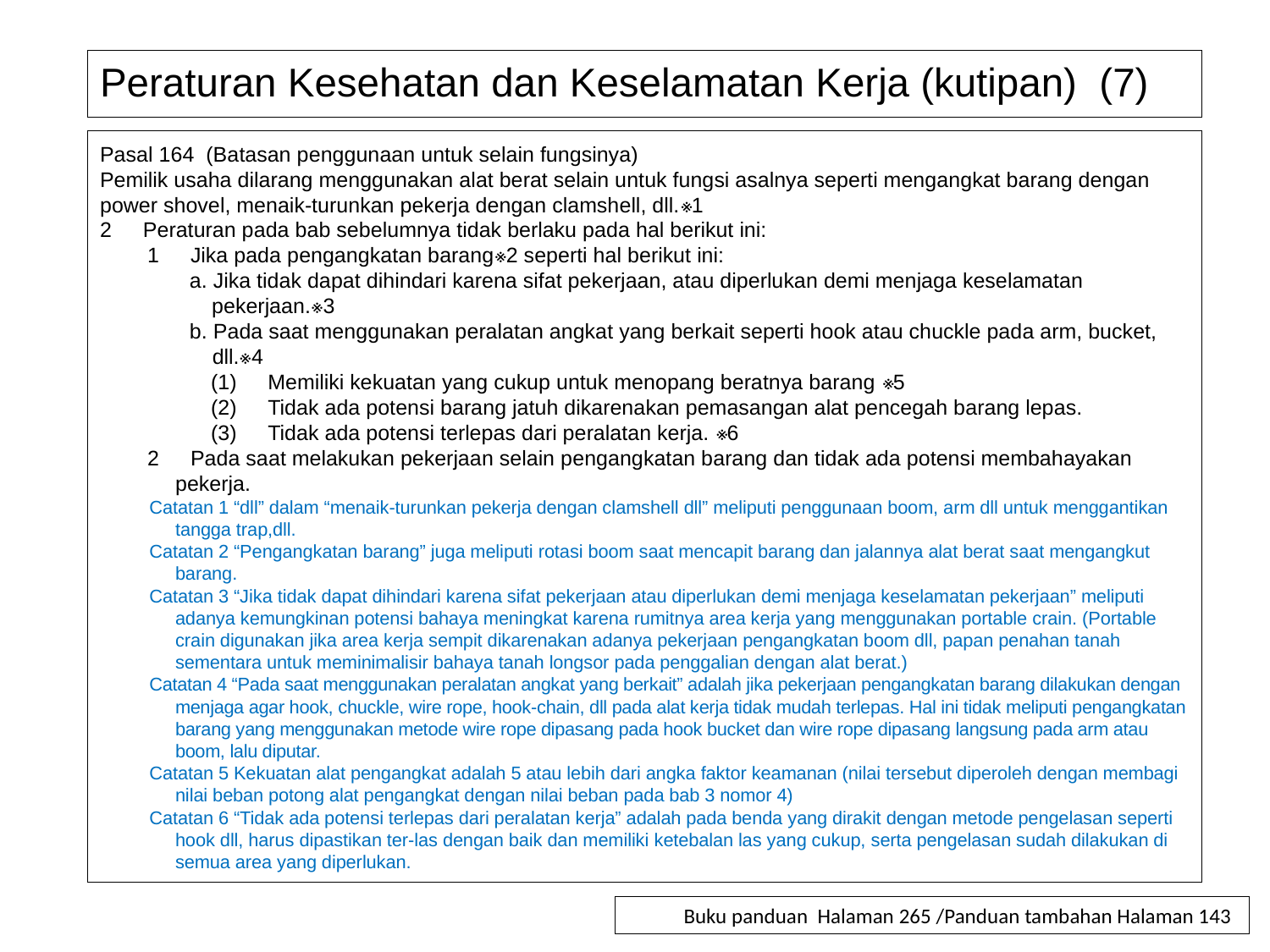

# Peraturan Kesehatan dan Keselamatan Kerja (kutipan)  (7)
Pasal 164  (Batasan penggunaan untuk selain fungsinya)
Pemilik usaha dilarang menggunakan alat berat selain untuk fungsi asalnya seperti mengangkat barang dengan power shovel, menaik-turunkan pekerja dengan clamshell, dll.※1
2　Peraturan pada bab sebelumnya tidak berlaku pada hal berikut ini:
　　1　Jika pada pengangkatan barang※2 seperti hal berikut ini:
　　　　a. Jika tidak dapat dihindari karena sifat pekerjaan, atau diperlukan demi menjaga keselamatan pekerjaan.※3
　　　　b. Pada saat menggunakan peralatan angkat yang berkait seperti hook atau chuckle pada arm, bucket, dll.※4
　　　　　(1)　Memiliki kekuatan yang cukup untuk menopang beratnya barang ※5
　　　　　(2)　Tidak ada potensi barang jatuh dikarenakan pemasangan alat pencegah barang lepas.
　　　　　(3)　Tidak ada potensi terlepas dari peralatan kerja. ※6
　　2　Pada saat melakukan pekerjaan selain pengangkatan barang dan tidak ada potensi membahayakan pekerja.
Catatan 1 “dll” dalam “menaik-turunkan pekerja dengan clamshell dll” meliputi penggunaan boom, arm dll untuk menggantikan tangga trap,dll.
Catatan 2 “Pengangkatan barang” juga meliputi rotasi boom saat mencapit barang dan jalannya alat berat saat mengangkut barang.
Catatan 3 “Jika tidak dapat dihindari karena sifat pekerjaan atau diperlukan demi menjaga keselamatan pekerjaan” meliputi adanya kemungkinan potensi bahaya meningkat karena rumitnya area kerja yang menggunakan portable crain. (Portable crain digunakan jika area kerja sempit dikarenakan adanya pekerjaan pengangkatan boom dll, papan penahan tanah sementara untuk meminimalisir bahaya tanah longsor pada penggalian dengan alat berat.)
Catatan 4 “Pada saat menggunakan peralatan angkat yang berkait” adalah jika pekerjaan pengangkatan barang dilakukan dengan menjaga agar hook, chuckle, wire rope, hook-chain, dll pada alat kerja tidak mudah terlepas. Hal ini tidak meliputi pengangkatan barang yang menggunakan metode wire rope dipasang pada hook bucket dan wire rope dipasang langsung pada arm atau boom, lalu diputar.
Catatan 5 Kekuatan alat pengangkat adalah 5 atau lebih dari angka faktor keamanan (nilai tersebut diperoleh dengan membagi nilai beban potong alat pengangkat dengan nilai beban pada bab 3 nomor 4)
Catatan 6 “Tidak ada potensi terlepas dari peralatan kerja” adalah pada benda yang dirakit dengan metode pengelasan seperti hook dll, harus dipastikan ter-las dengan baik dan memiliki ketebalan las yang cukup, serta pengelasan sudah dilakukan di semua area yang diperlukan.
Buku panduan  Halaman 265 /Panduan tambahan Halaman 143